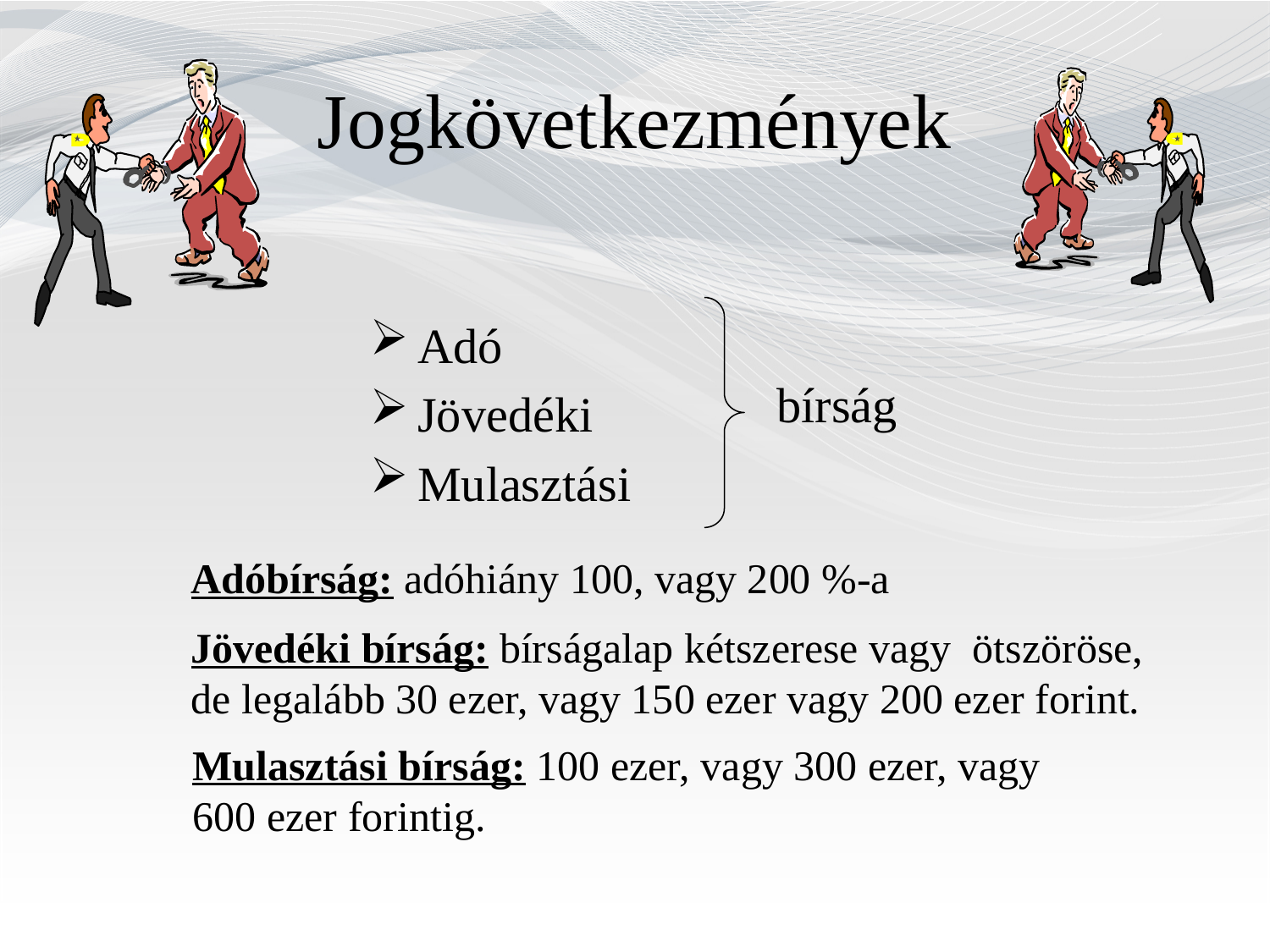

# Jogkövetkezmények

Adó
Jövedéki
Mulasztási
bírság
Adóbírság: adóhiány 100, vagy 200 %-a
Jövedéki bírság: bírságalap kétszerese vagy  ötszöröse, de legalább 30 ezer, vagy 150 ezer vagy 200 ezer forint.
Mulasztási bírság: 100 ezer, vagy 300 ezer, vagy 600 ezer forintig.